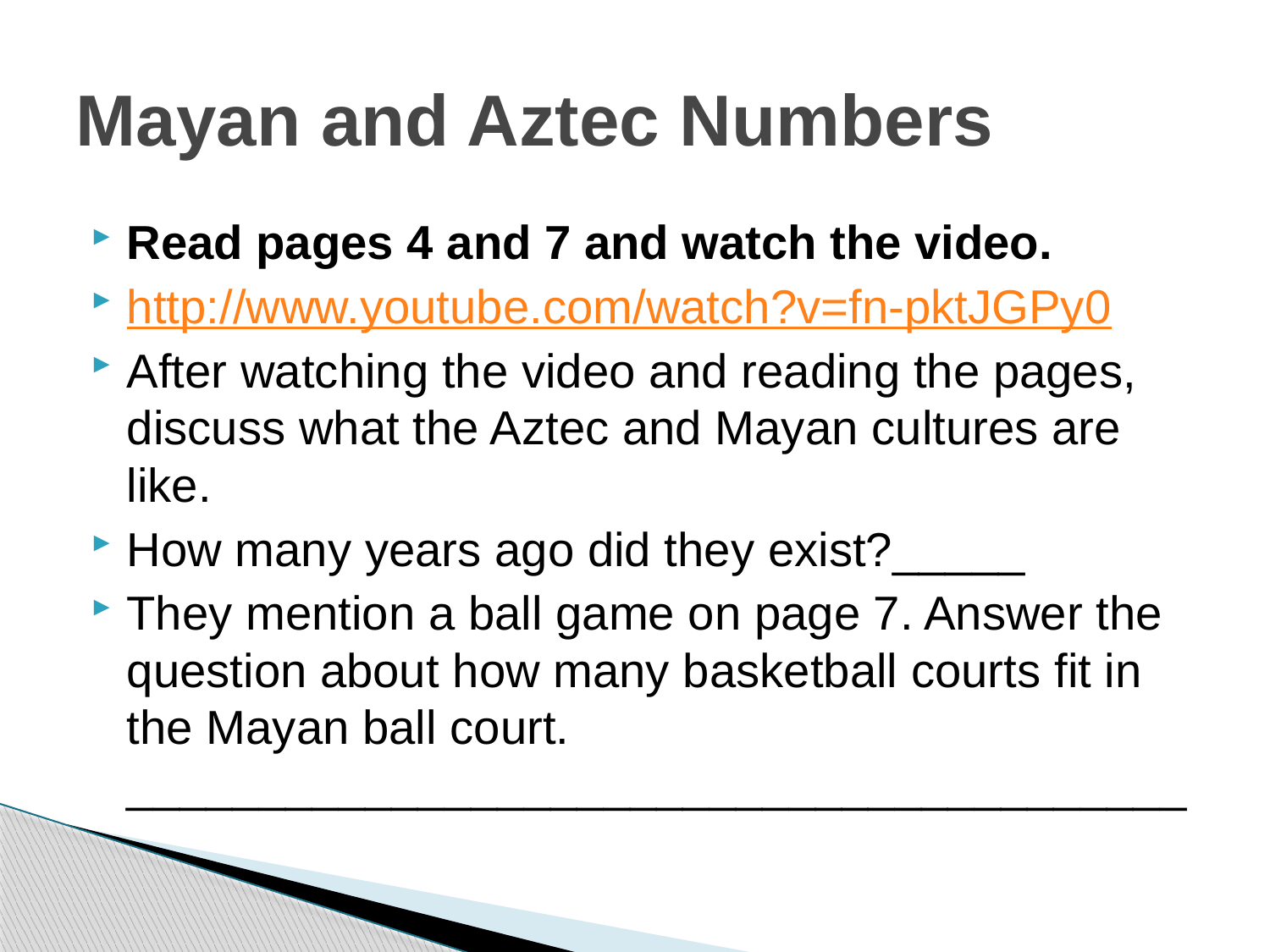

# Mayan and Aztec Numbers
Read pages 4 and 7 and watch the video.
http://www.youtube.com/watch?v=fn-pktJGPy0
After watching the video and reading the pages, discuss what the Aztec and Mayan cultures are like.
How many years ago did they exist?_____
They mention a ball game on page 7. Answer the question about how many basketball courts fit in the Mayan ball court. ________________________________________